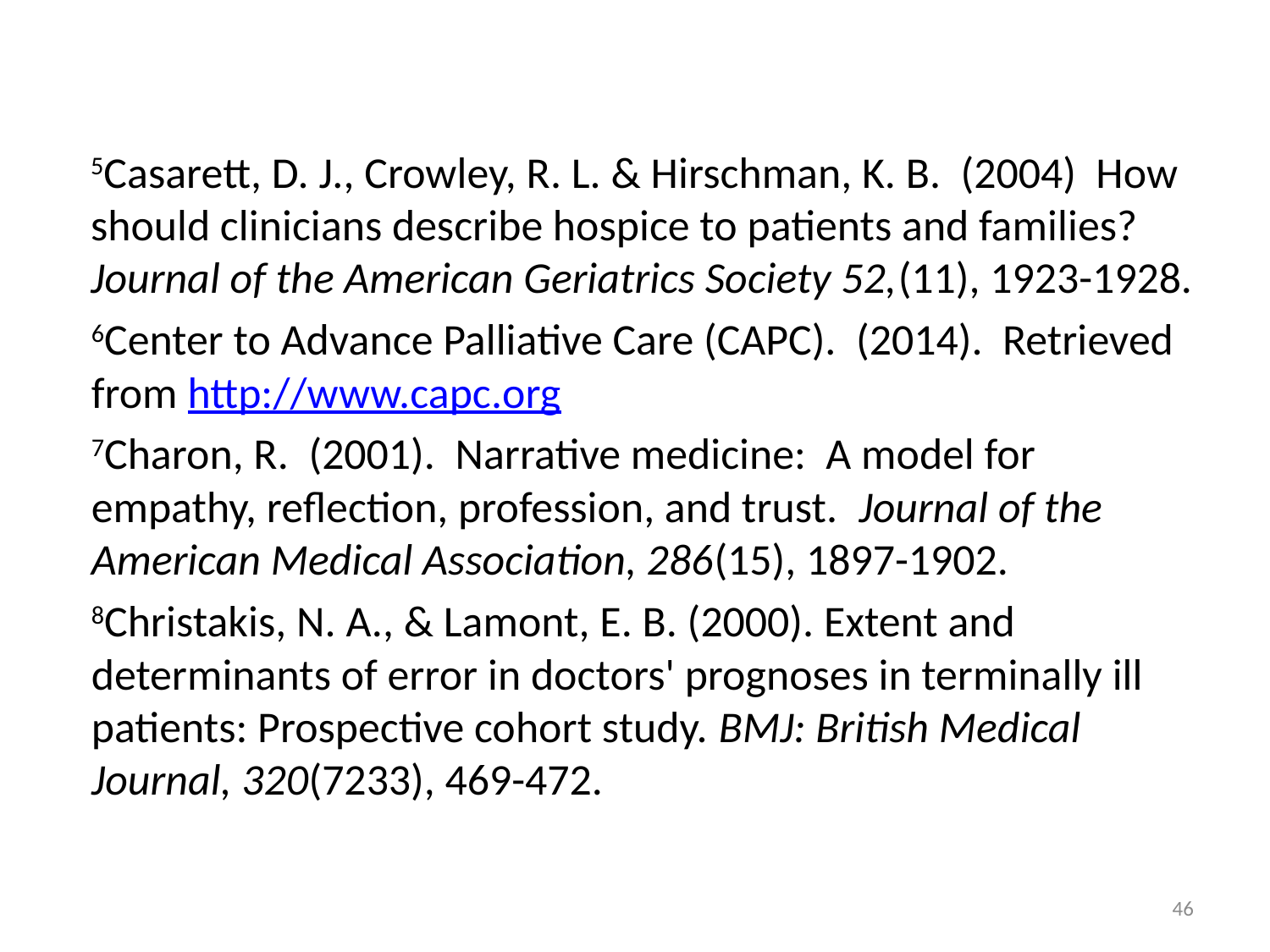

5Casarett, D. J., Crowley, R. L. & Hirschman, K. B.  (2004)  How should clinicians describe hospice to patients and families?  Journal of the American Geriatrics Society 52,(11), 1923-1928.
6Center to Advance Palliative Care (CAPC).  (2014).  Retrieved from http://www.capc.org
7Charon, R.  (2001).  Narrative medicine:  A model for empathy, reflection, profession, and trust.  Journal of the American Medical Association, 286(15), 1897-1902.
8Christakis, N. A., & Lamont, E. B. (2000). Extent and determinants of error in doctors' prognoses in terminally ill patients: Prospective cohort study. BMJ: British Medical Journal, 320(7233), 469-472.

46